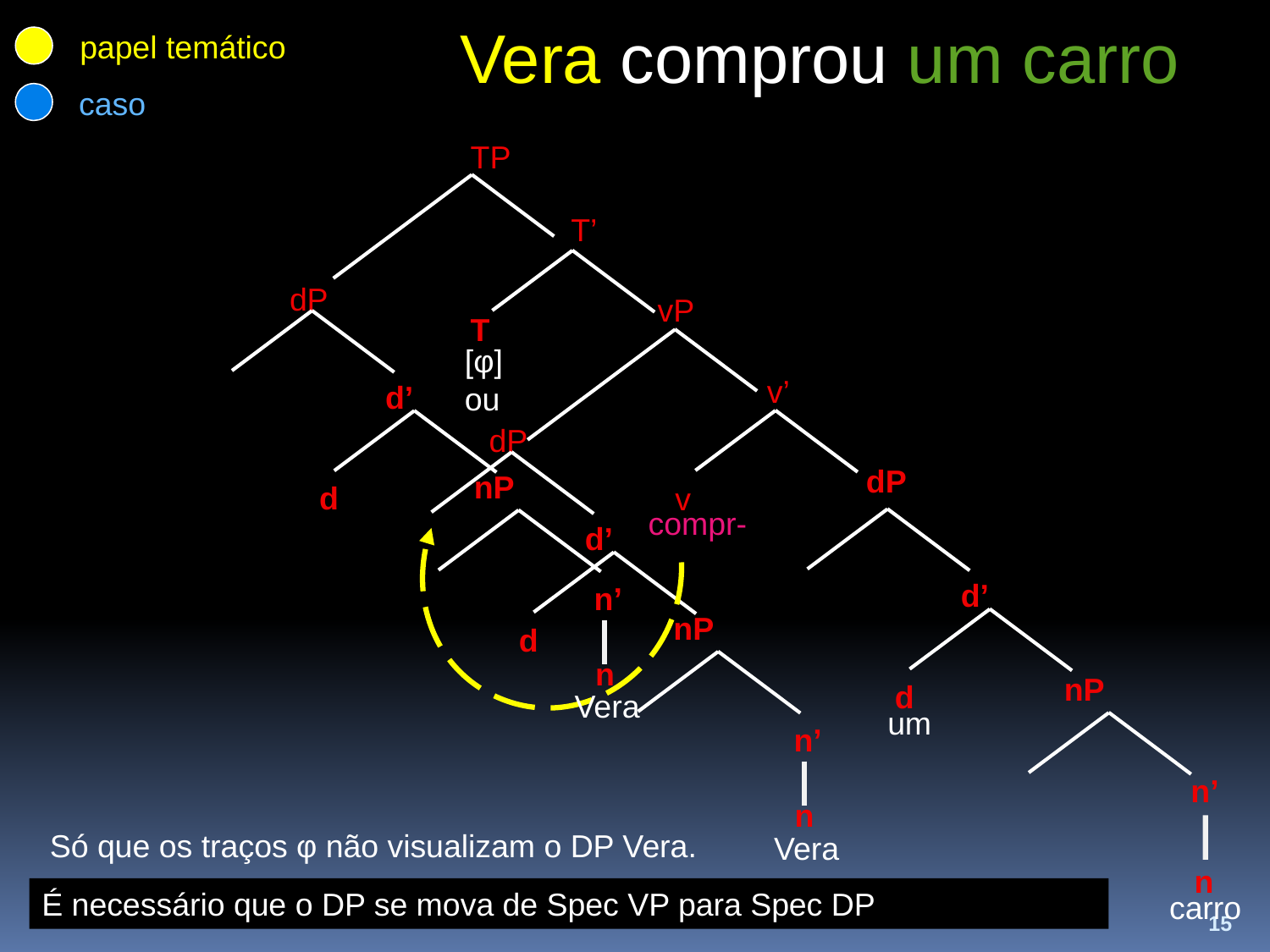

Vera comprou um carro
papel temático

caso

TP

T’

dP
vP
T

[φ]
ou
v’
d’

dP

dP
nP
d
v

 compr-

d’

d’
n’
nP

d
n

nP
d
Vera
um

n’
n’
n
Só que os traços φ não visualizam o DP Vera.
Vera
n
É necessário que o DP se mova de Spec VP para Spec DP
carro
15